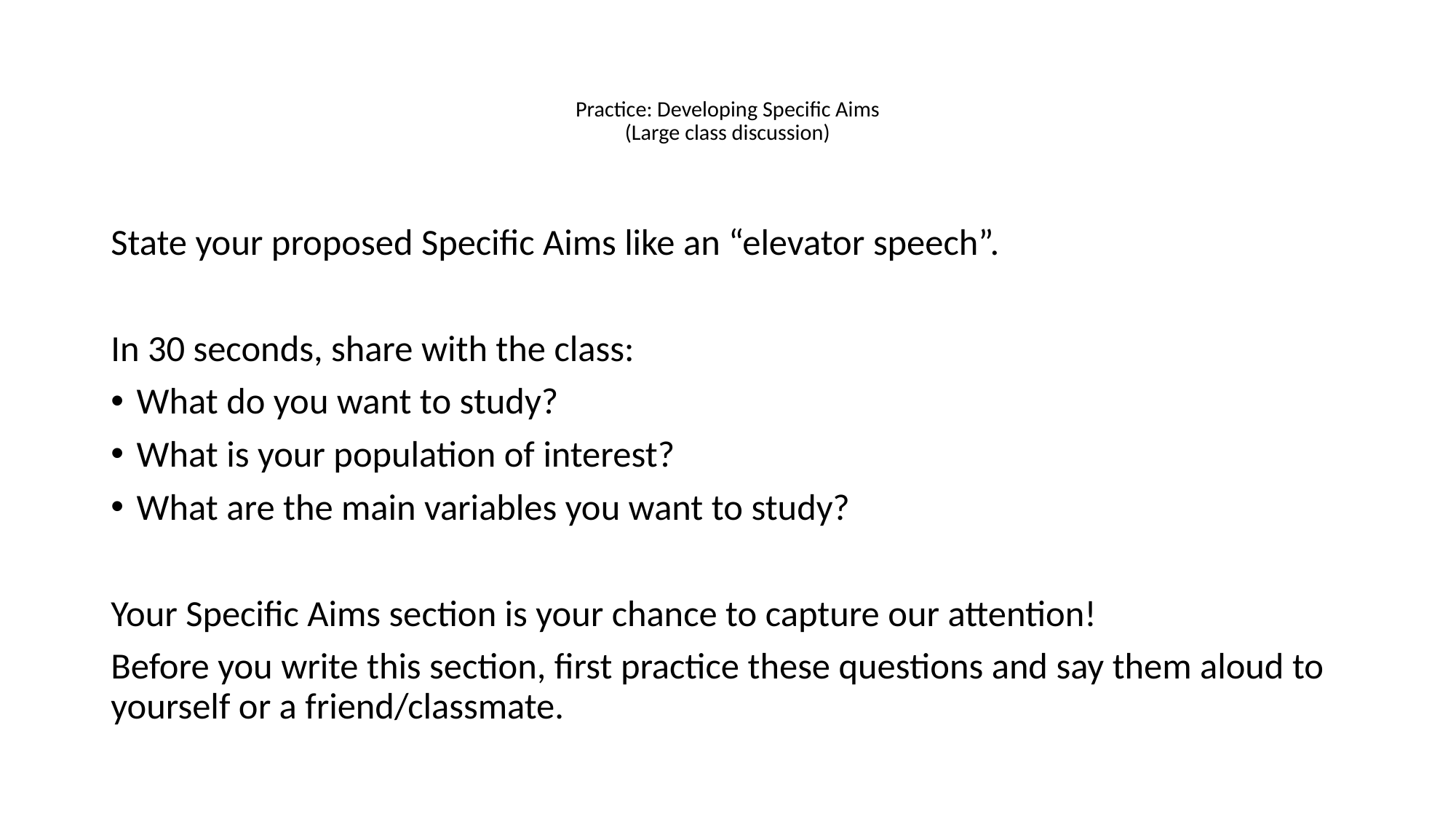

# Practice: Developing Specific Aims (Large class discussion)
State your proposed Specific Aims like an “elevator speech”.

In 30 seconds, share with the class:
What do you want to study?
What is your population of interest?
What are the main variables you want to study?

Your Specific Aims section is your chance to capture our attention!
Before you write this section, first practice these questions and say them aloud to yourself or a friend/classmate.